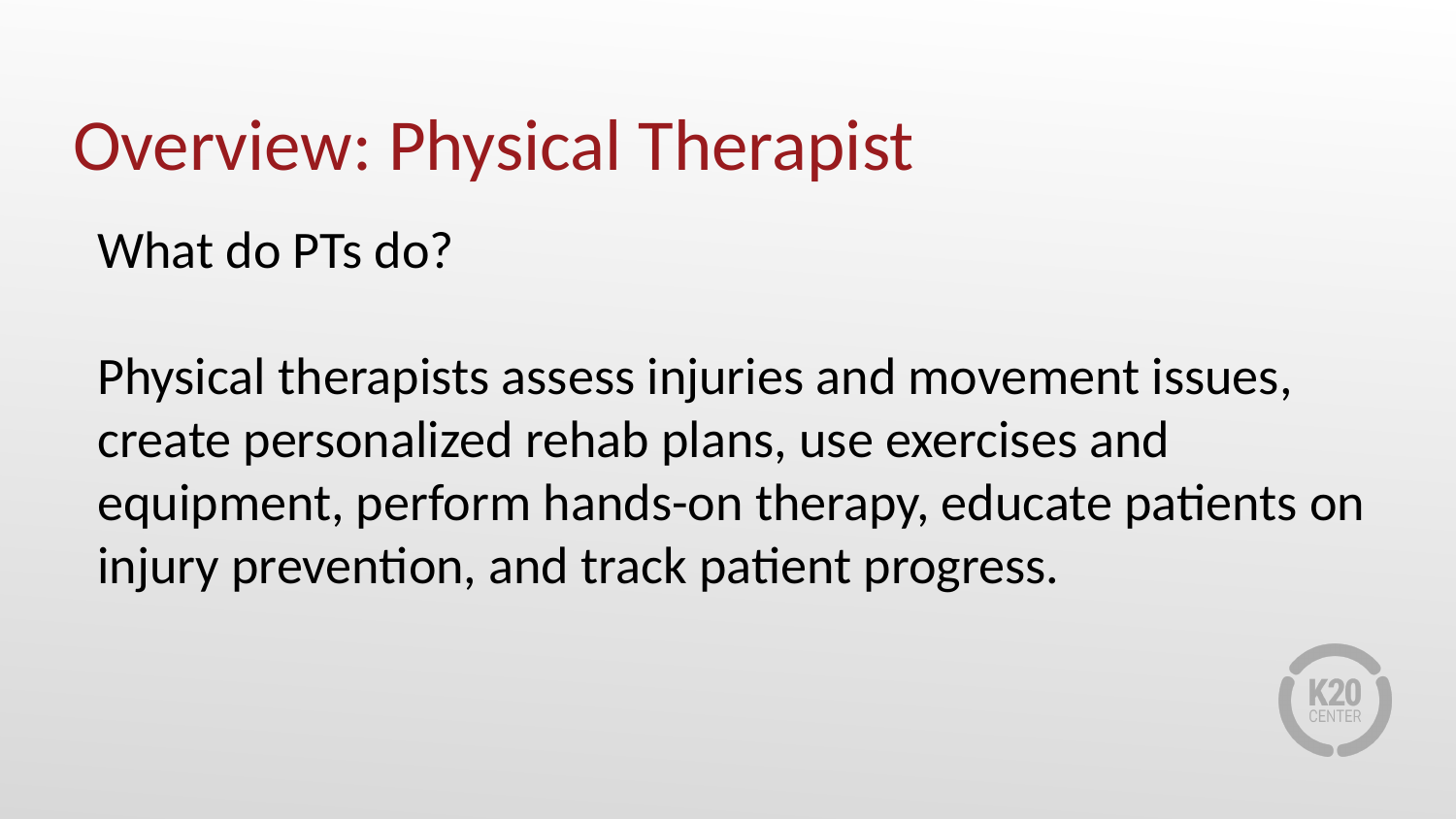

# Overview: Physical Therapist
What do PTs do?

Physical therapists assess injuries and movement issues, create personalized rehab plans, use exercises and equipment, perform hands-on therapy, educate patients on injury prevention, and track patient progress.